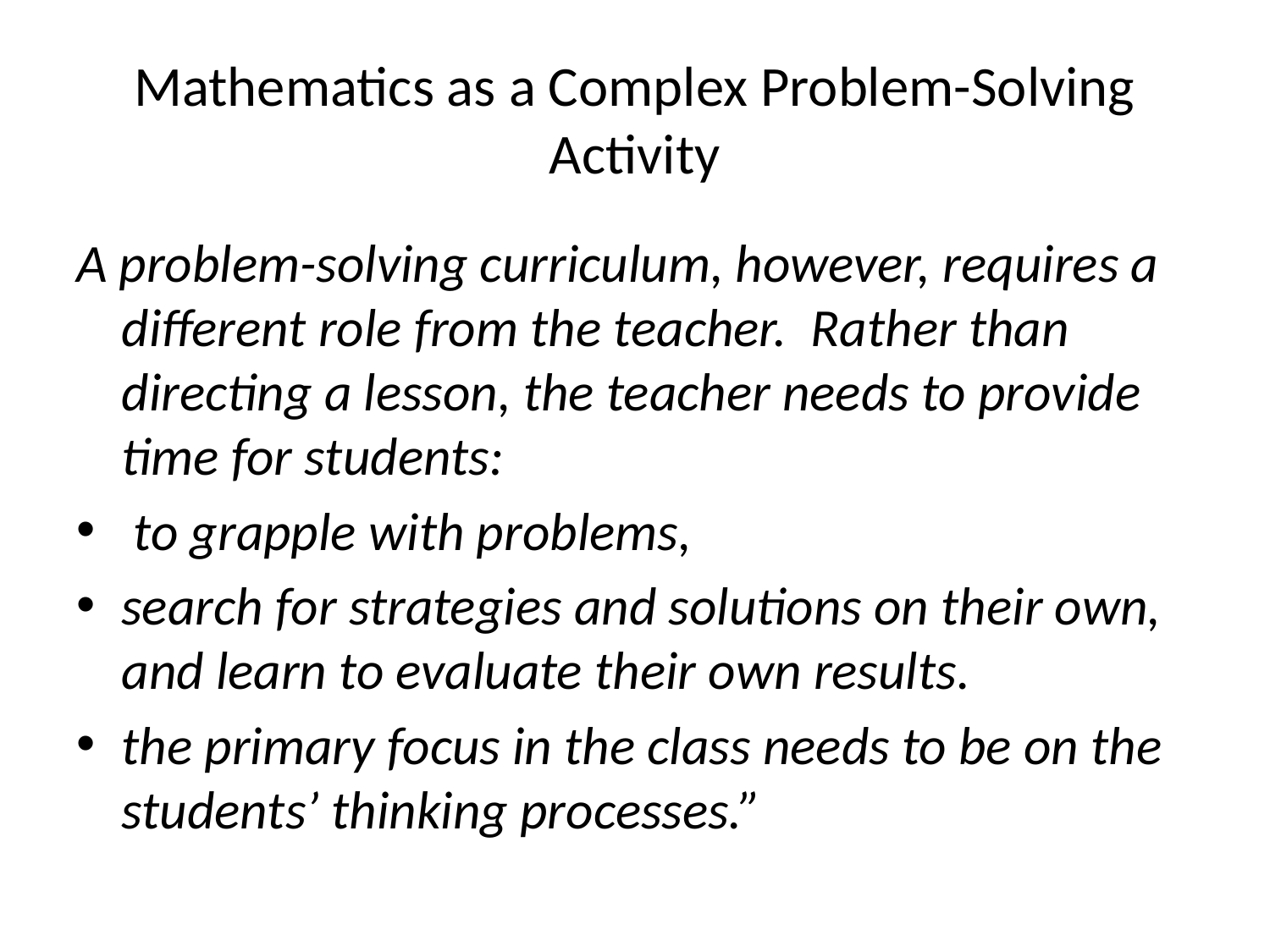

# Mathematics as a Complex Problem-Solving Activity
A problem-solving curriculum, however, requires a different role from the teacher.  Rather than directing a lesson, the teacher needs to provide time for students:
 to grapple with problems,
search for strategies and solutions on their own, and learn to evaluate their own results.
the primary focus in the class needs to be on the students’ thinking processes.”